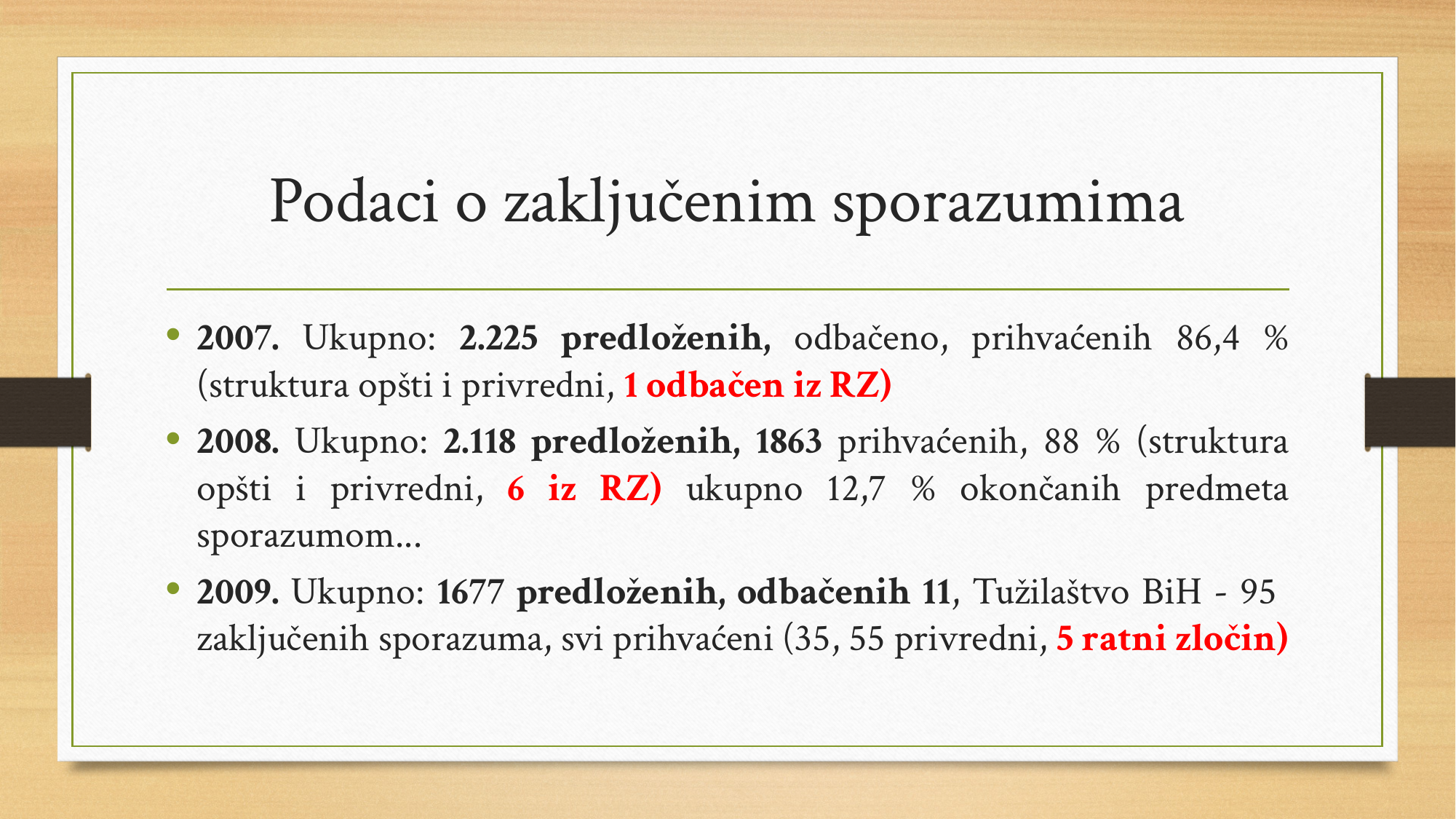

# Podaci o zaključenim sporazumima
2007. Ukupno: 2.225 predloženih, odbačeno, prihvaćenih 86,4 % (struktura opšti i privredni, 1 odbačen iz RZ)
2008. Ukupno: 2.118 predloženih, 1863 prihvaćenih, 88 % (struktura opšti i privredni, 6 iz RZ) ukupno 12,7 % okončanih predmeta sporazumom...
2009. Ukupno: 1677 predloženih, odbačenih 11, Tužilaštvo BiH - 95  zaključenih sporazuma, svi prihvaćeni (35, 55 privredni, 5 ratni zločin)